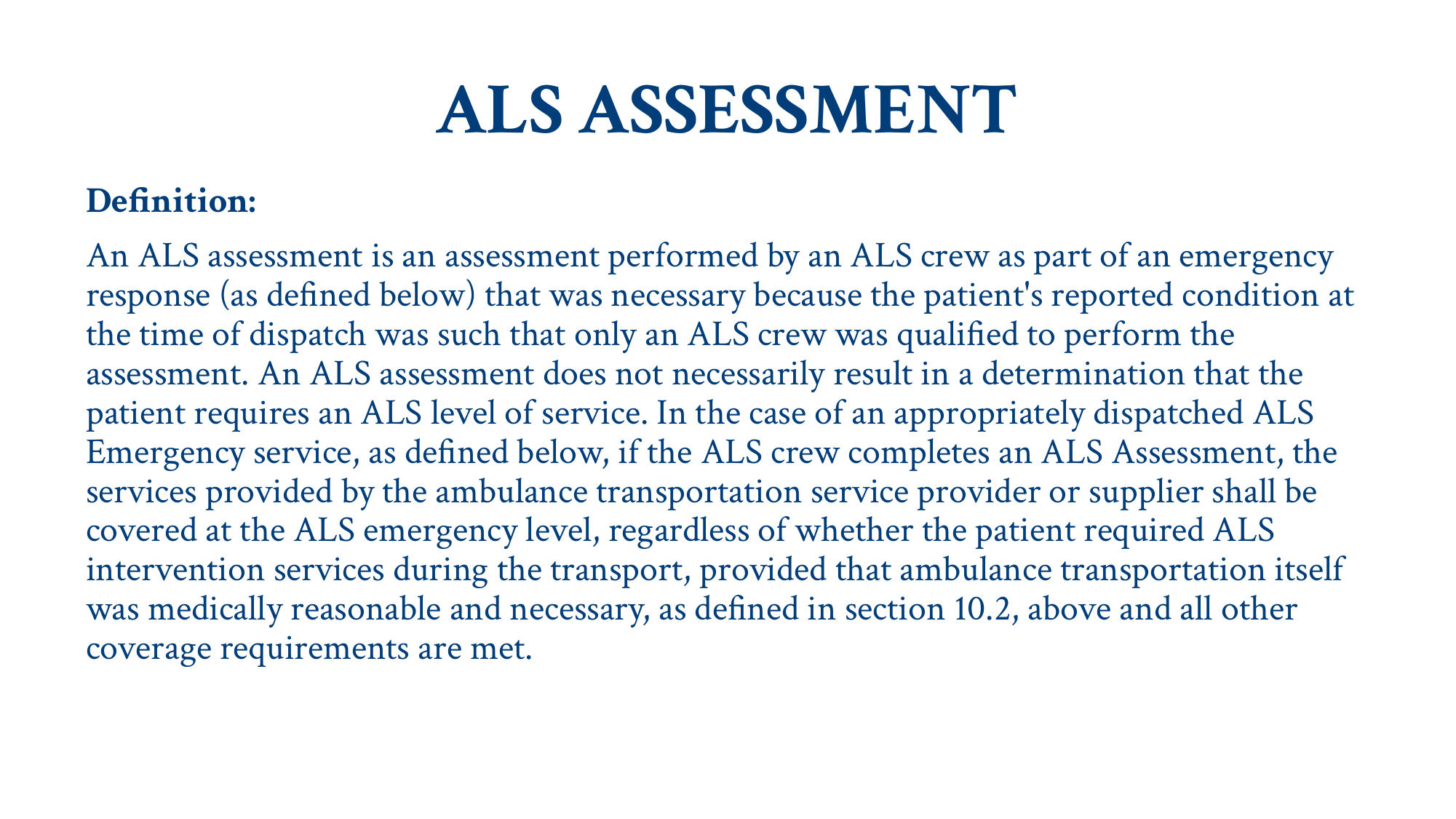

# ALS Assessment
Definition:
An ALS assessment is an assessment performed by an ALS crew as part of an emergency response (as defined below) that was necessary because the patient's reported condition at the time of dispatch was such that only an ALS crew was qualified to perform the assessment. An ALS assessment does not necessarily result in a determination that the patient requires an ALS level of service. In the case of an appropriately dispatched ALS Emergency service, as defined below, if the ALS crew completes an ALS Assessment, the services provided by the ambulance transportation service provider or supplier shall be covered at the ALS emergency level, regardless of whether the patient required ALS intervention services during the transport, provided that ambulance transportation itself was medically reasonable and necessary, as defined in section 10.2, above and all other coverage requirements are met.